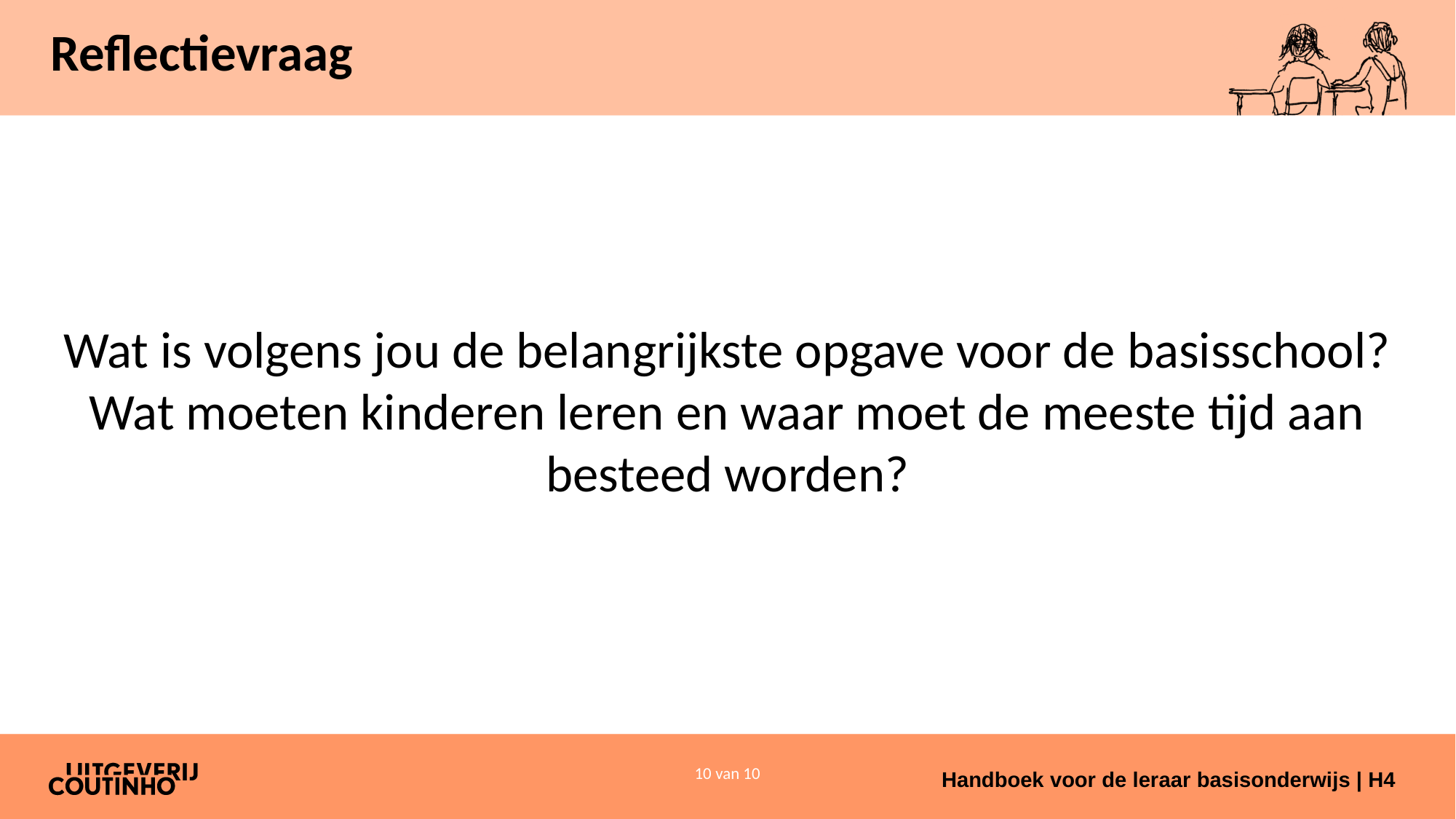

# Reflectievraag
Wat is volgens jou de belangrijkste opgave voor de basisschool? Wat moeten kinderen leren en waar moet de meeste tijd aan besteed worden?